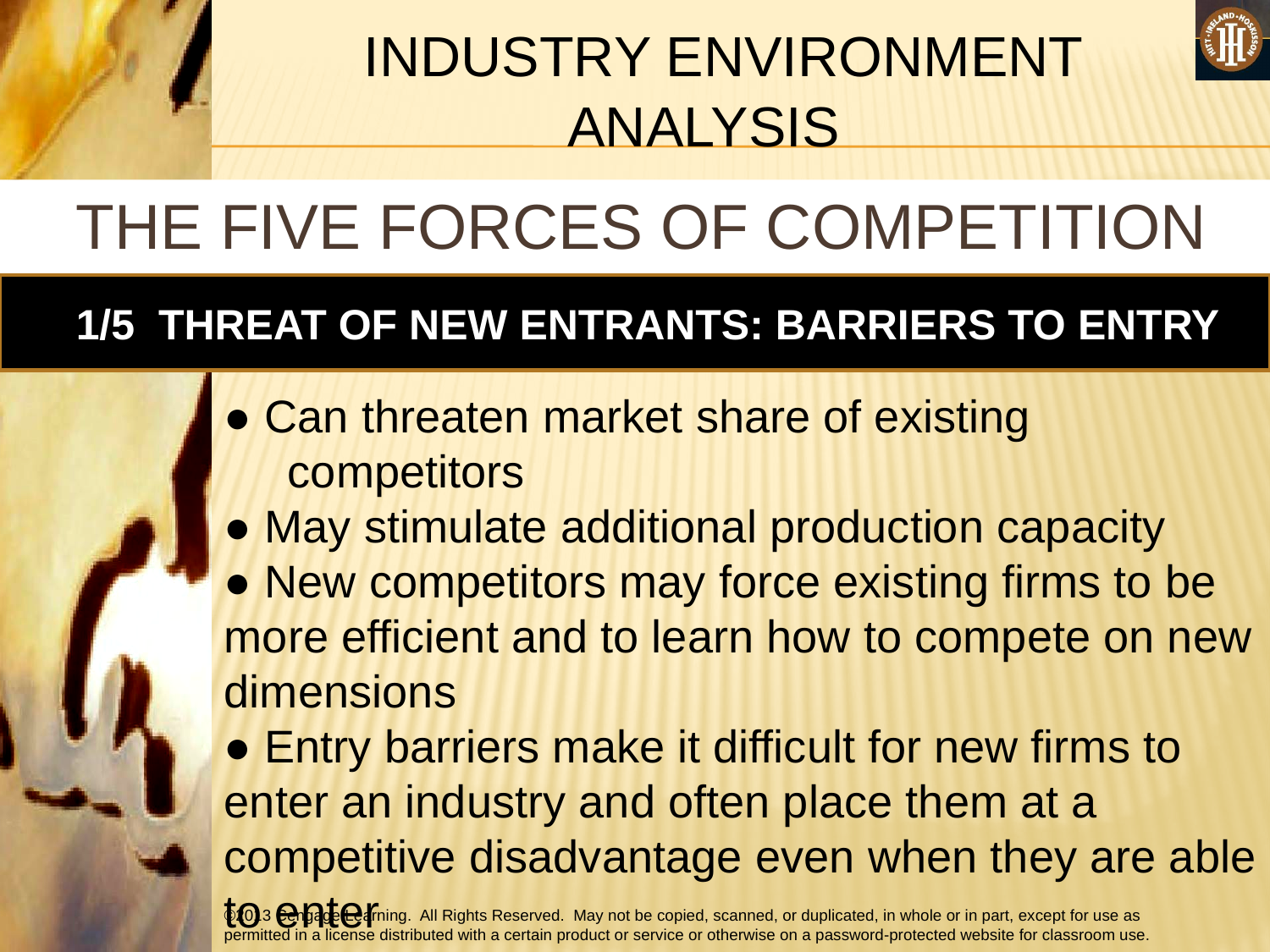

#
  INDUSTRY ENVIRONMENT ANALYSIS

THE FIVE FORCES OF COMPETITION MODEL

1/5  THREAT OF NEW ENTRANTS: BARRIERS TO ENTRY
● Can threaten market share of existing competitors
● May stimulate additional production capacity
● New competitors may force existing firms to be more efficient and to learn how to compete on new dimensions
● Entry barriers make it difficult for new firms to enter an industry and often place them at a competitive disadvantage even when they are able to enter